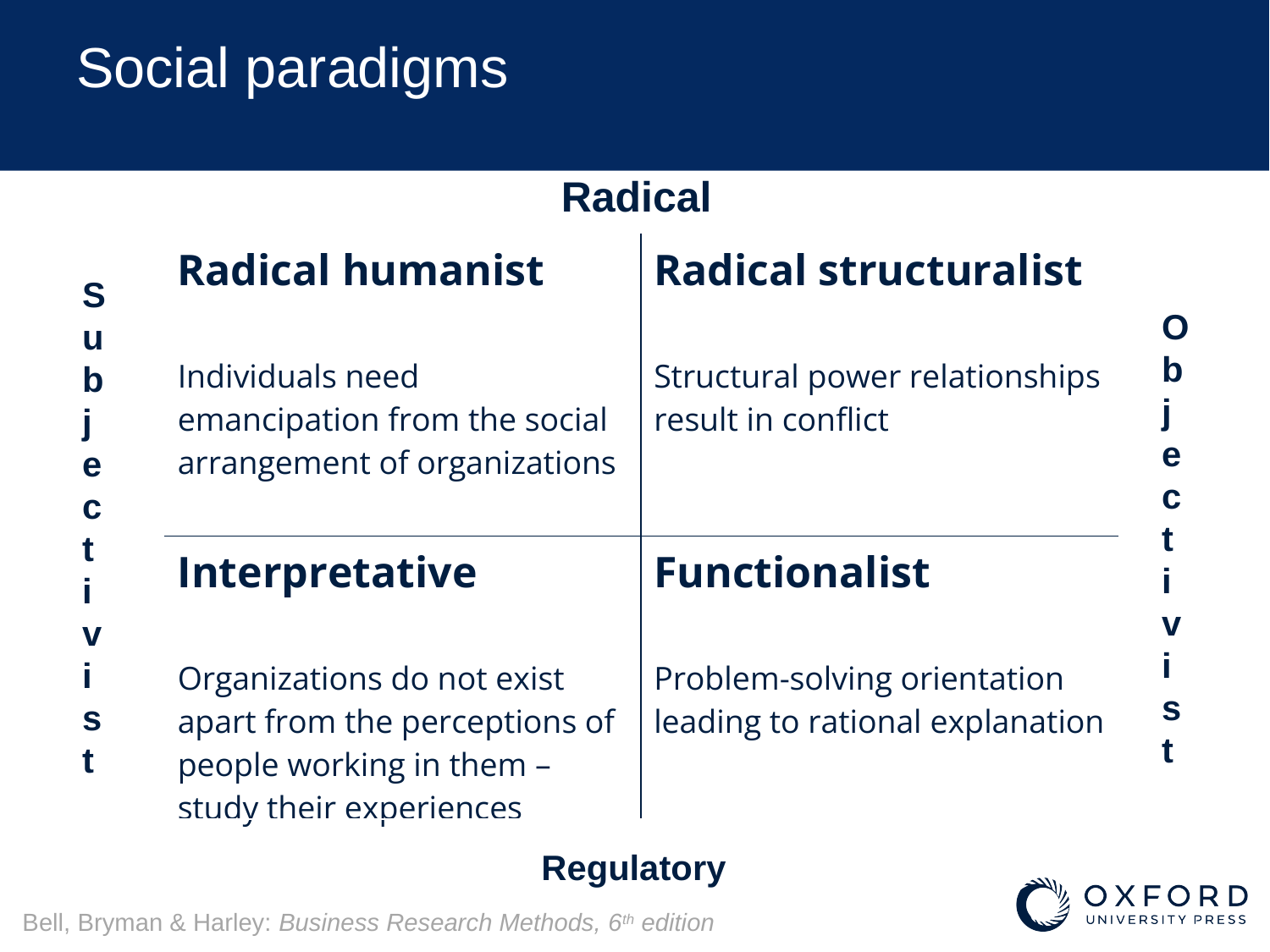

# Social paradigms
Radical
| Radical humanist Individuals need emancipation from the social arrangement of organizations | Radical structuralist Structural power relationships result in conflict |
| --- | --- |
| Interpretative Organizations do not exist apart from the perceptions of people working in them – study their experiences | Functionalist Problem-solving orientation leading to rational explanation |
Subjectivist
Objectivist
Regulatory